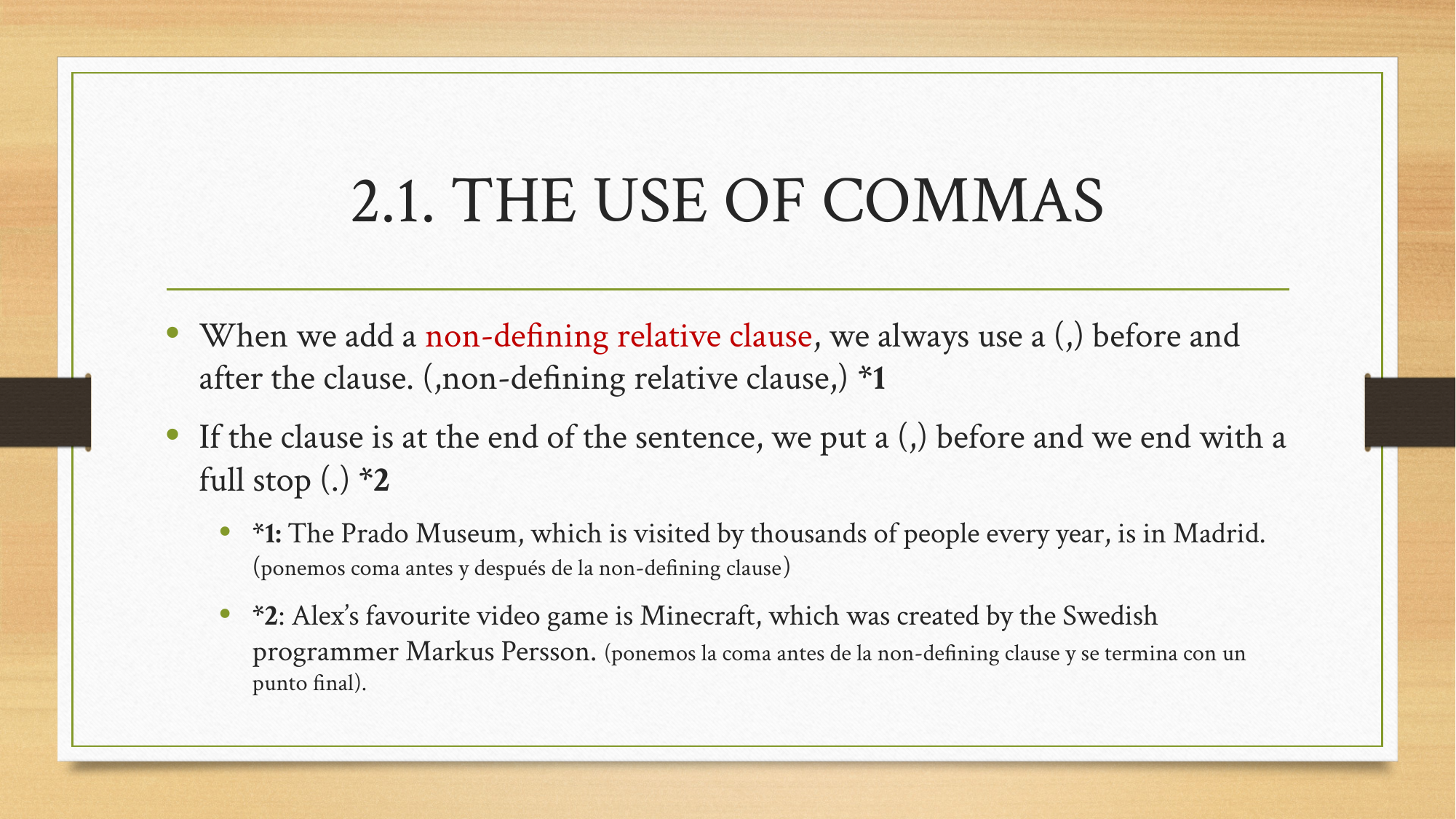

# 2.1. THE USE OF COMMAS
When we add a non-defining relative clause, we always use a (,) before and after the clause. (,non-defining relative clause,) *1
If the clause is at the end of the sentence, we put a (,) before and we end with a full stop (.) *2
*1: The Prado Museum, which is visited by thousands of people every year, is in Madrid. (ponemos coma antes y después de la non-defining clause)
*2: Alex’s favourite video game is Minecraft, which was created by the Swedish programmer Markus Persson. (ponemos la coma antes de la non-defining clause y se termina con un punto final).